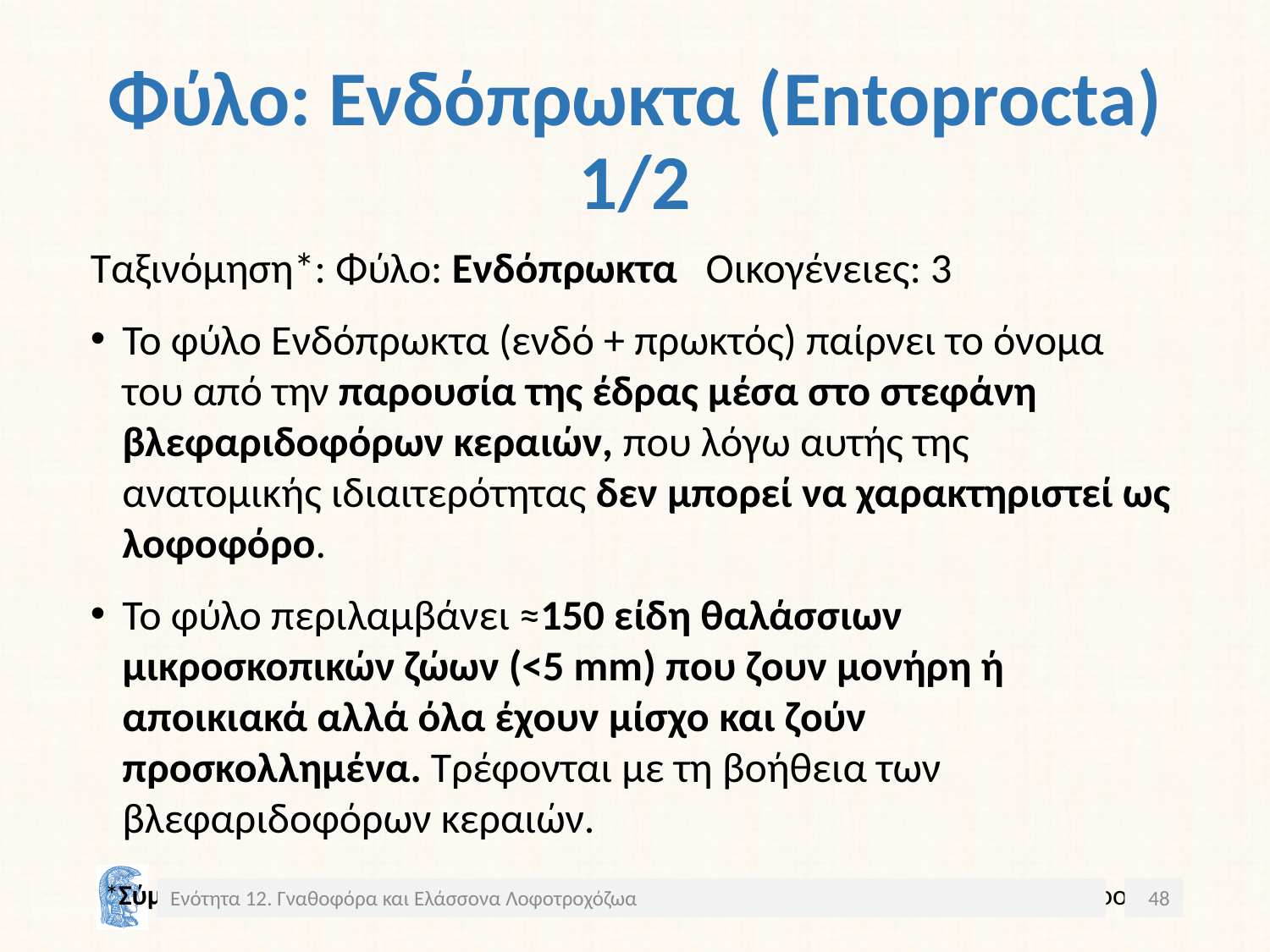

# Φύλο: Ενδόπρωκτα (Entoprocta) 1/2
Ταξινόμηση*: Φύλο: Ενδόπρωκτα   Οικογένειες: 3
Το φύλο Ενδόπρωκτα (ενδό + πρωκτός) παίρνει το όνομα του από την παρουσία της έδρας μέσα στο στεφάνη βλεφαριδοφόρων κεραιών, που λόγω αυτής της ανατομικής ιδιαιτερότητας δεν μπορεί να χαρακτηριστεί ως λοφοφόρο.
Το φύλο περιλαμβάνει ≈150 είδη θαλάσσιων μικροσκοπικών ζώων (<5 mm) που ζουν μονήρη ή αποικιακά αλλά όλα έχουν μίσχο και ζούν προσκολλημένα. Τρέφονται με τη βοήθεια των βλεφαριδοφόρων κεραιών.
 *Σύμφωνα με: http://www.ncbi.nlm.nih.gov/Taxonomy/Browser/wwwtax.cgi?mode=Root

Ενότητα 12. Γναθοφόρα και Ελάσσονα Λοφοτροχόζωα
48